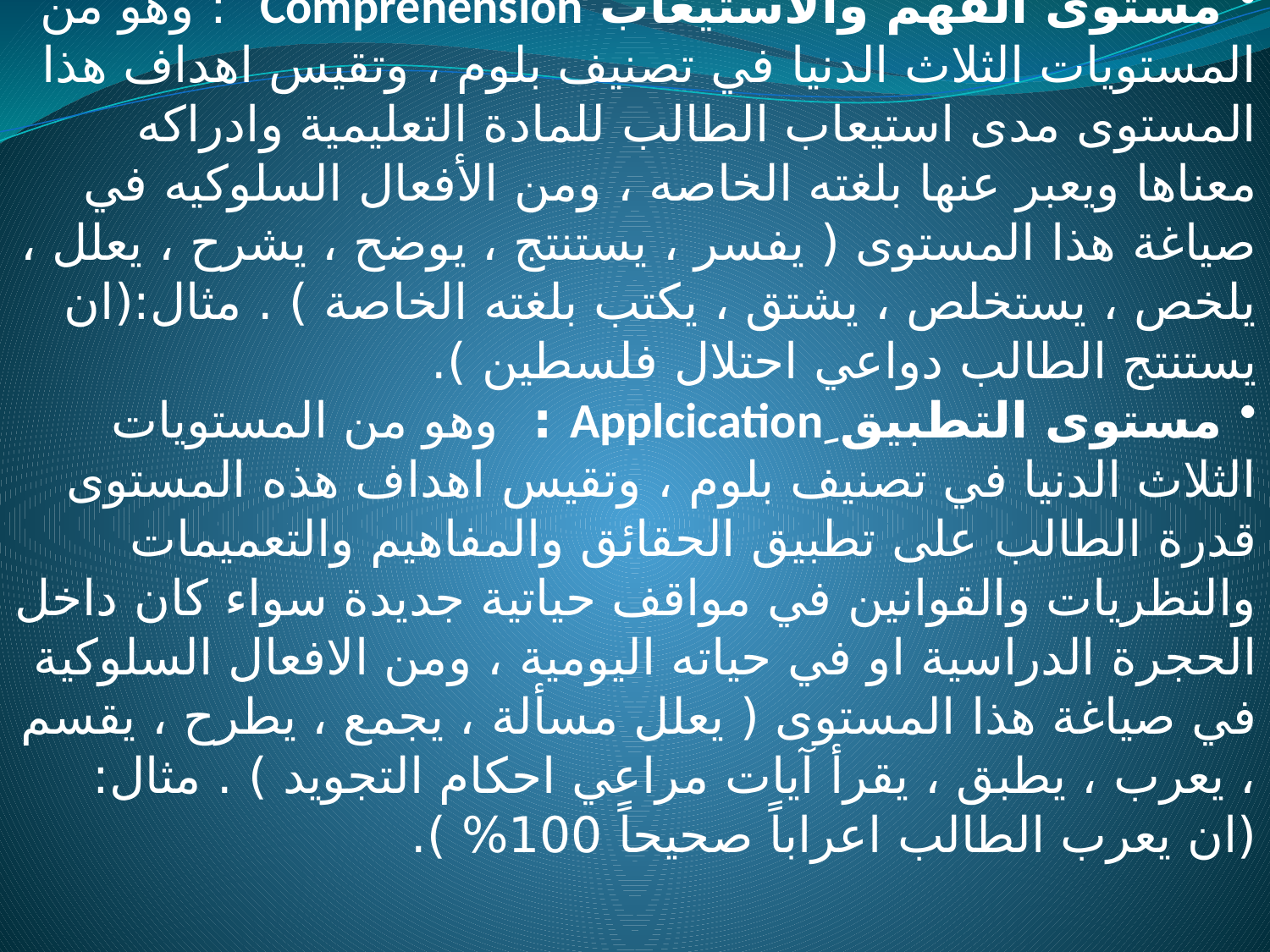

مستوى الفهم والاستيعاب Comprehension  : وهو من المستويات الثلاث الدنيا في تصنيف بلوم ، وتقيس اهداف هذا المستوى مدى استيعاب الطالب للمادة التعليمية وادراكه معناها ويعبر عنها بلغته الخاصه ، ومن الأفعال السلوكيه في صياغة هذا المستوى ( يفسر ، يستنتج ، يوضح ، يشرح ، يعلل ، يلخص ، يستخلص ، يشتق ، يكتب بلغته الخاصة ) . مثال:(ان يستنتج الطالب دواعي احتلال فلسطين ).
 مستوى التطبيق ِApplcication :  وهو من المستويات الثلاث الدنيا في تصنيف بلوم ، وتقيس اهداف هذه المستوى قدرة الطالب على تطبيق الحقائق والمفاهيم والتعميمات والنظريات والقوانين في مواقف حياتية جديدة سواء كان داخل الحجرة الدراسية او في حياته اليومية ، ومن الافعال السلوكية في صياغة هذا المستوى ( يعلل مسألة ، يجمع ، يطرح ، يقسم ، يعرب ، يطبق ، يقرأ آيات مراعي احكام التجويد ) . مثال: (ان يعرب الطالب اعراباً صحيحاً 100% ).